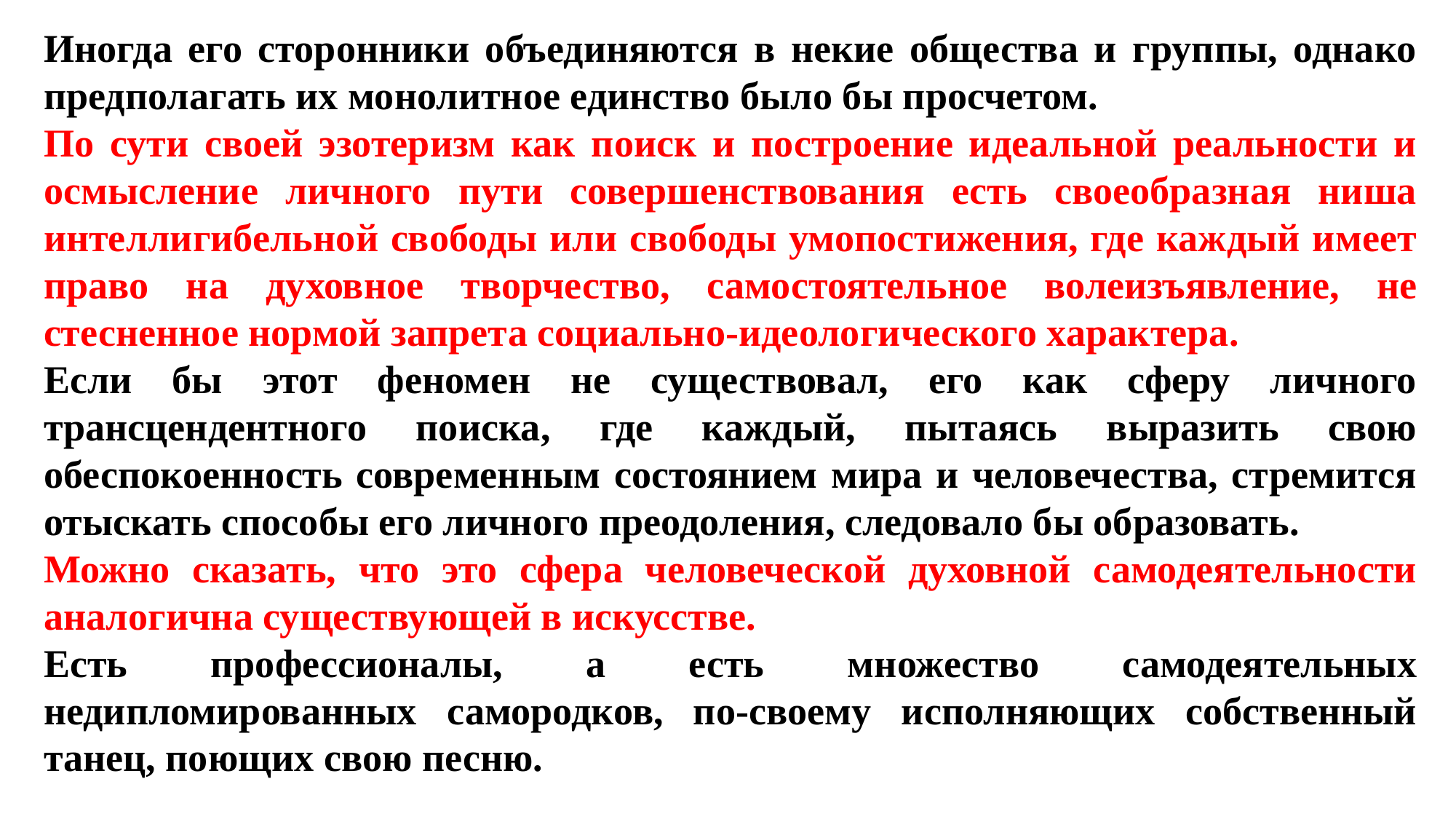

Иногда его сторонники объединяются в некие общества и группы, однако предполагать их монолитное единство было бы просчетом.
По сути своей эзотеризм как поиск и построение идеальной реальности и осмысление личного пути совершенствования есть своеобразная ниша интеллигибельной свободы или свободы умопостижения, где каждый имеет право на духовное творчество, самостоятельное волеизъявление, не стесненное нормой запрета социально-идеологического характера.
Если бы этот феномен не существовал, его как сферу личного трансцендентного поиска, где каждый, пытаясь выразить свою обеспокоенность современным состоянием мира и человечества, стремится отыскать способы его личного преодоления, следовало бы образовать.
Можно сказать, что это сфера человеческой духовной самодеятельности аналогична существующей в искусстве.
Есть профессионалы, а есть множество самодеятельных недипломированных самородков, по-своему исполняющих собственный танец, поющих свою песню.